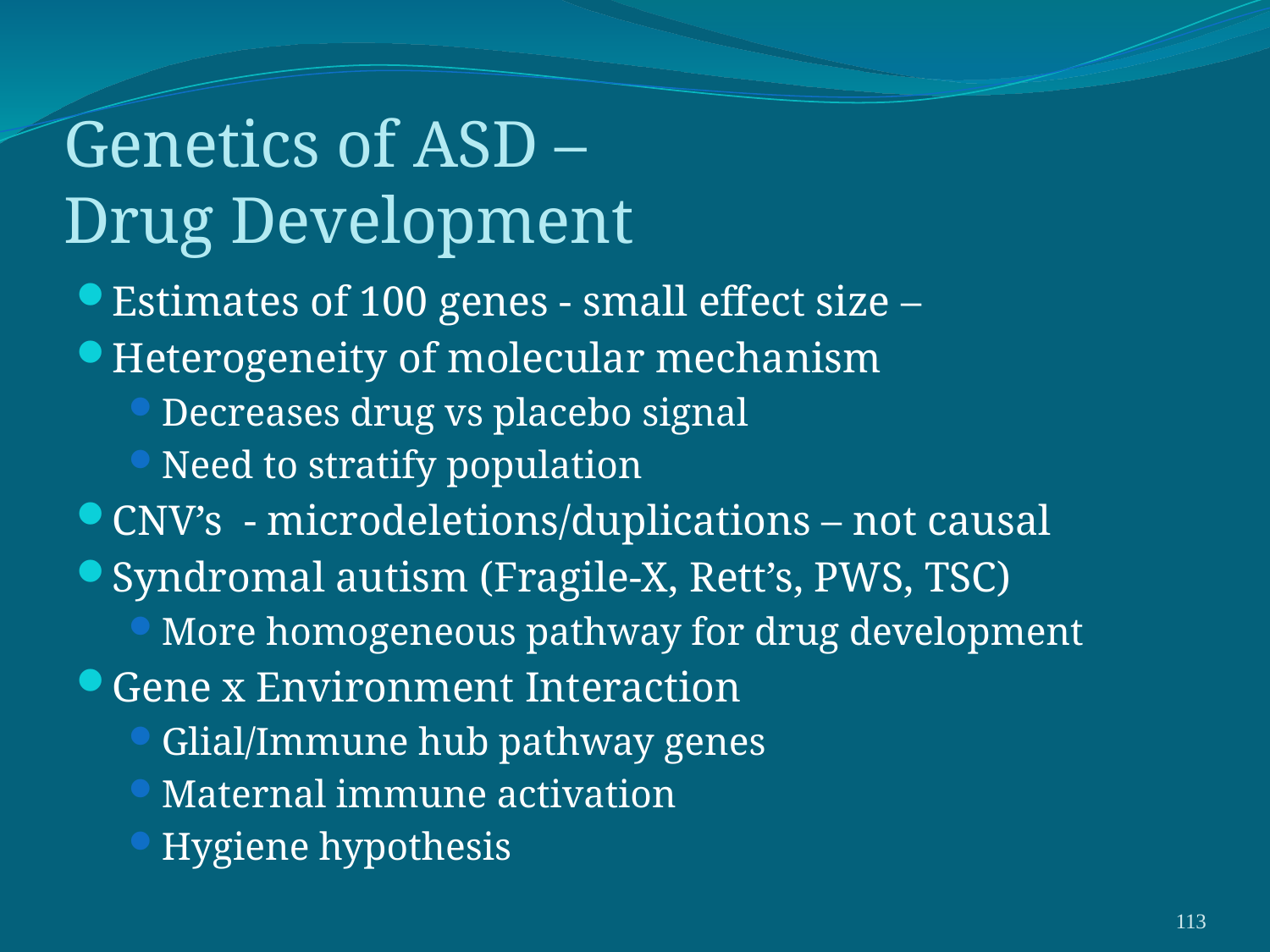

# Genetics of ASD – Drug Development
Estimates of 100 genes - small effect size –
Heterogeneity of molecular mechanism
Decreases drug vs placebo signal
Need to stratify population
CNV’s  - microdeletions/duplications – not causal
Syndromal autism (Fragile-X, Rett’s, PWS, TSC)
More homogeneous pathway for drug development
Gene x Environment Interaction
Glial/Immune hub pathway genes
Maternal immune activation
Hygiene hypothesis

113